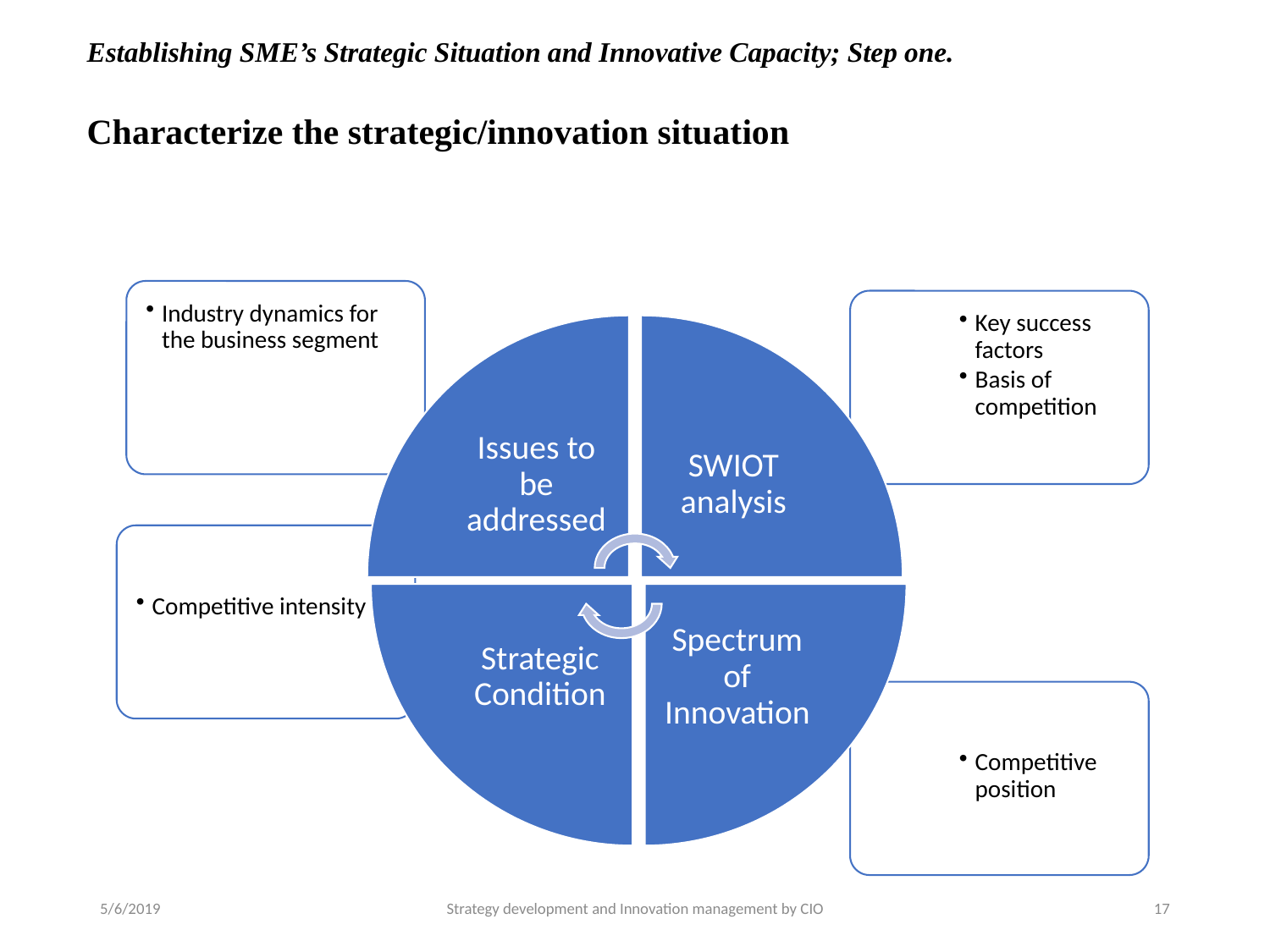

# Establishing SME’s Strategic Situation and Innovative Capacity; Step one. Characterize the strategic/innovation situation
Competitive position
Competitive intensity
Key success factors
Basis of competition
Industry dynamics for the business segment
Issues to be addressed
SWIOT analysis
Spectrum of Innovation
Strategic Condition
5/6/2019
Strategy development and Innovation management by CIO
17